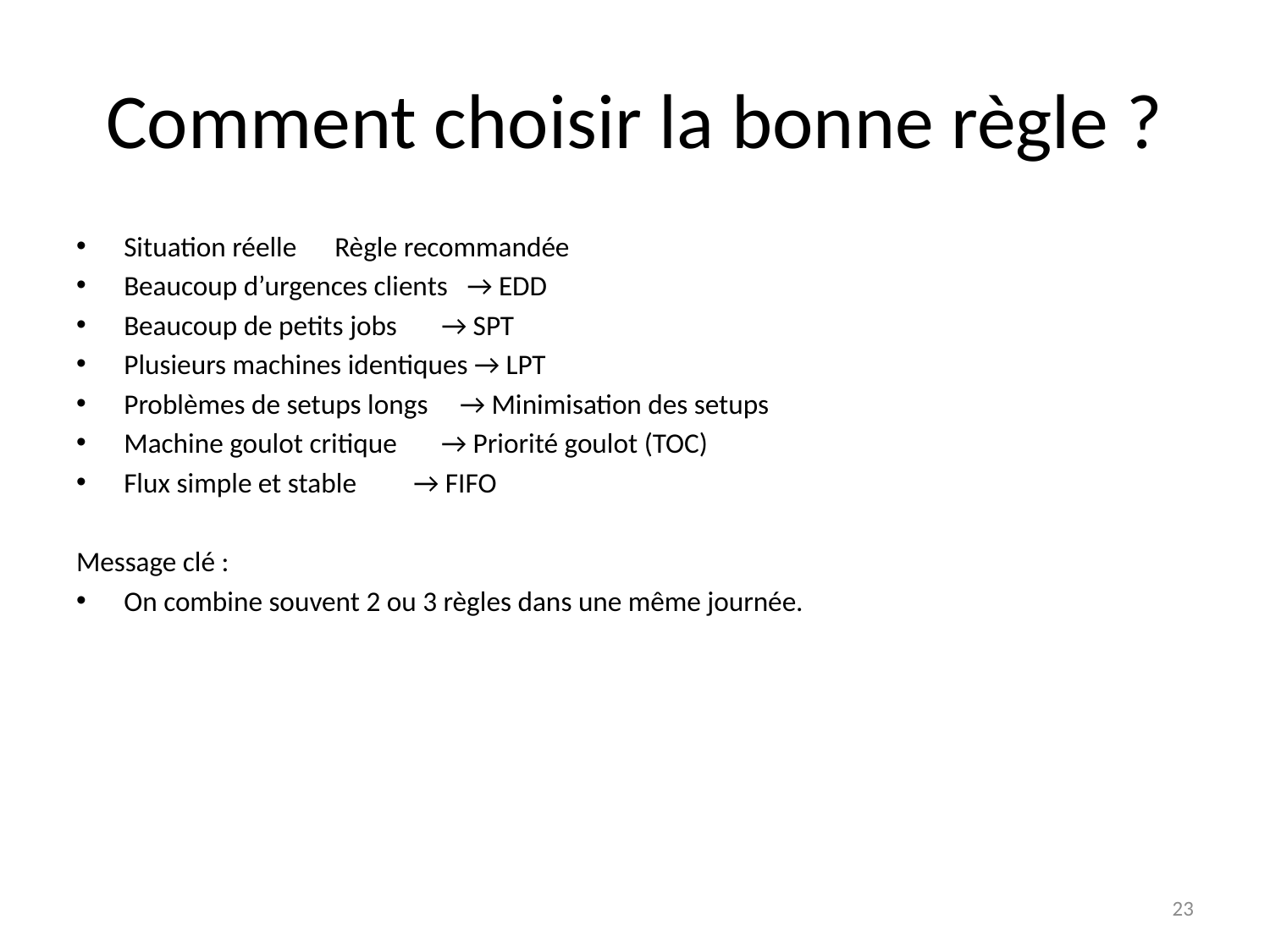

# Comment choisir la bonne règle ?
Situation réelle      Règle recommandée
Beaucoup d’urgences clients   → EDD
Beaucoup de petits jobs       → SPT
Plusieurs machines identiques → LPT
Problèmes de setups longs     → Minimisation des setups
Machine goulot critique       → Priorité goulot (TOC)
Flux simple et stable         → FIFO

Message clé :
On combine souvent 2 ou 3 règles dans une même journée.
23